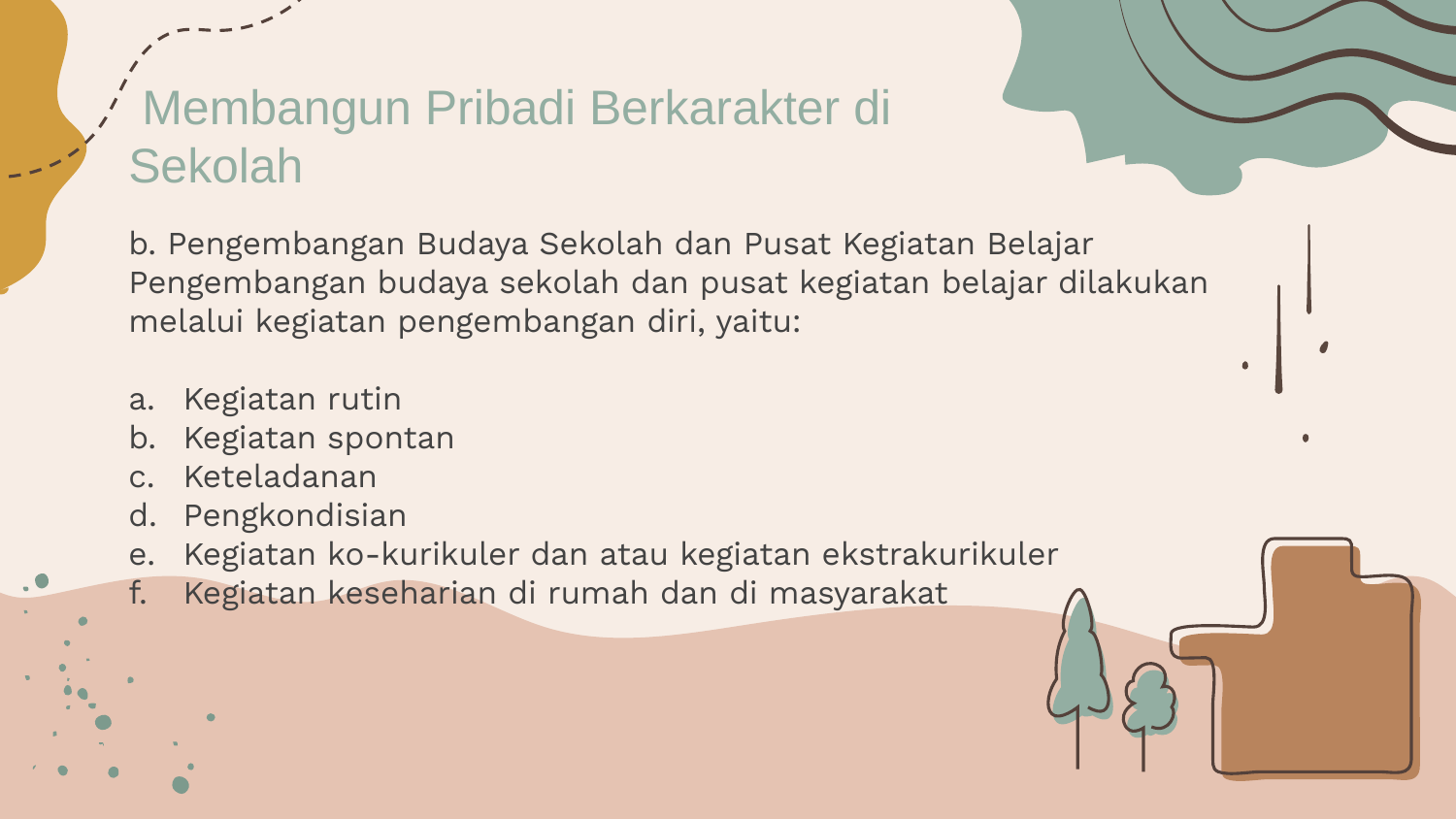

# Membangun Pribadi Berkarakter di Sekolah

b. Pengembangan Budaya Sekolah dan Pusat Kegiatan Belajar
Pengembangan budaya sekolah dan pusat kegiatan belajar dilakukan melalui kegiatan pengembangan diri, yaitu:

Kegiatan rutin
Kegiatan spontan
Keteladanan
Pengkondisian
Kegiatan ko-kurikuler dan atau kegiatan ekstrakurikuler
Kegiatan keseharian di rumah dan di masyarakat